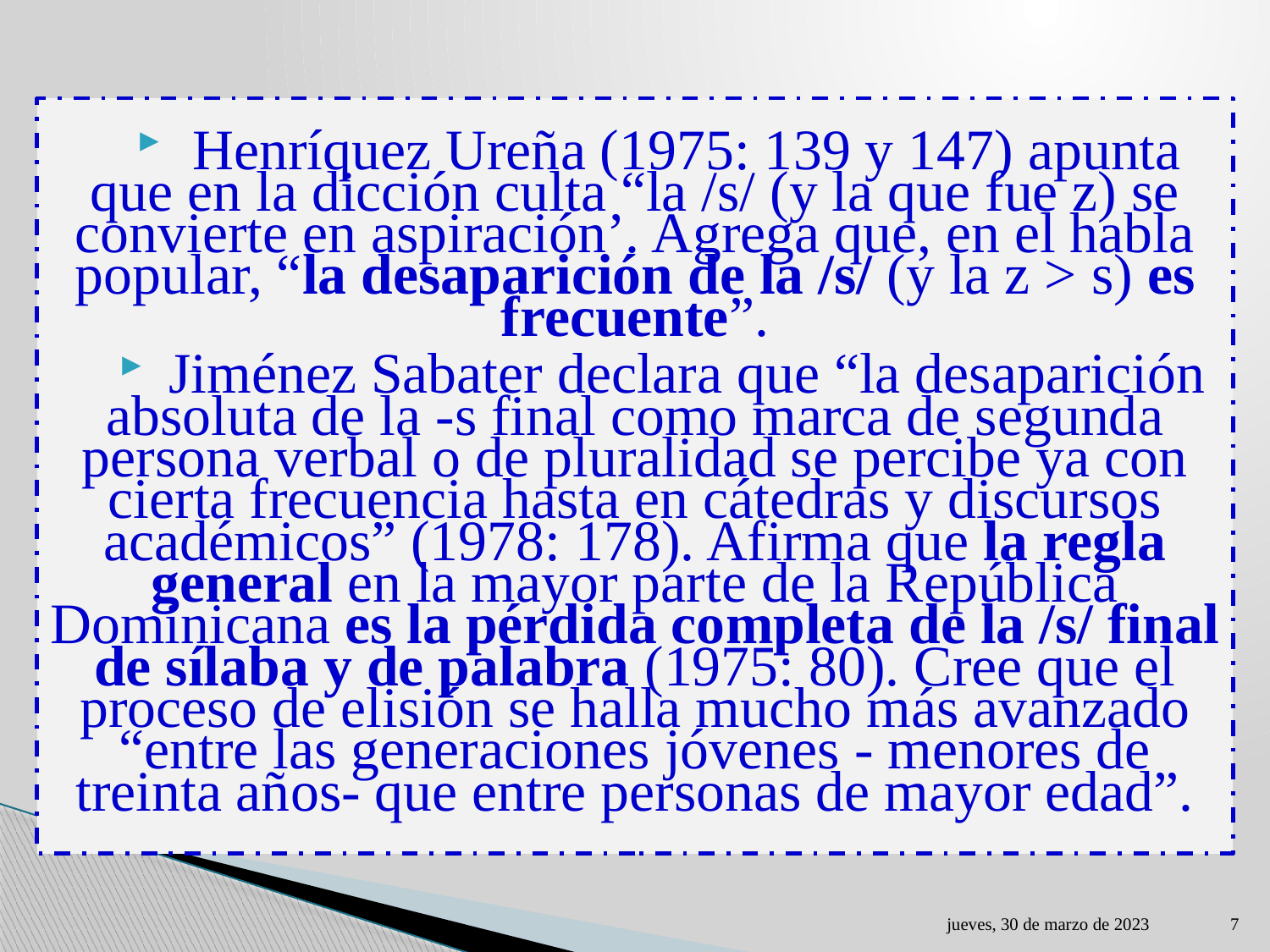

Henríquez Ureña (1975: 139 y 147) apunta que en la dicción culta “la /s/ (y la que fue z) se convierte en aspiración’. Agrega que, en el habla popular, “la desaparición de la /s/ (y la z > s) es frecuente”.
Jiménez Sabater declara que “la desaparición absoluta de la -s final como marca de segunda persona verbal o de pluralidad se percibe ya con cierta frecuencia hasta en cátedras y discursos académicos” (1978: 178). Afirma que la regla general en la mayor parte de la República Dominicana es la pérdida completa de la /s/ final de sílaba y de palabra (1975: 80). Cree que el proceso de elisión se halla mucho más avanzado “entre las generaciones jóvenes - menores de treinta años- que entre personas de mayor edad”.

jueves, 30 de marzo de 2023
7